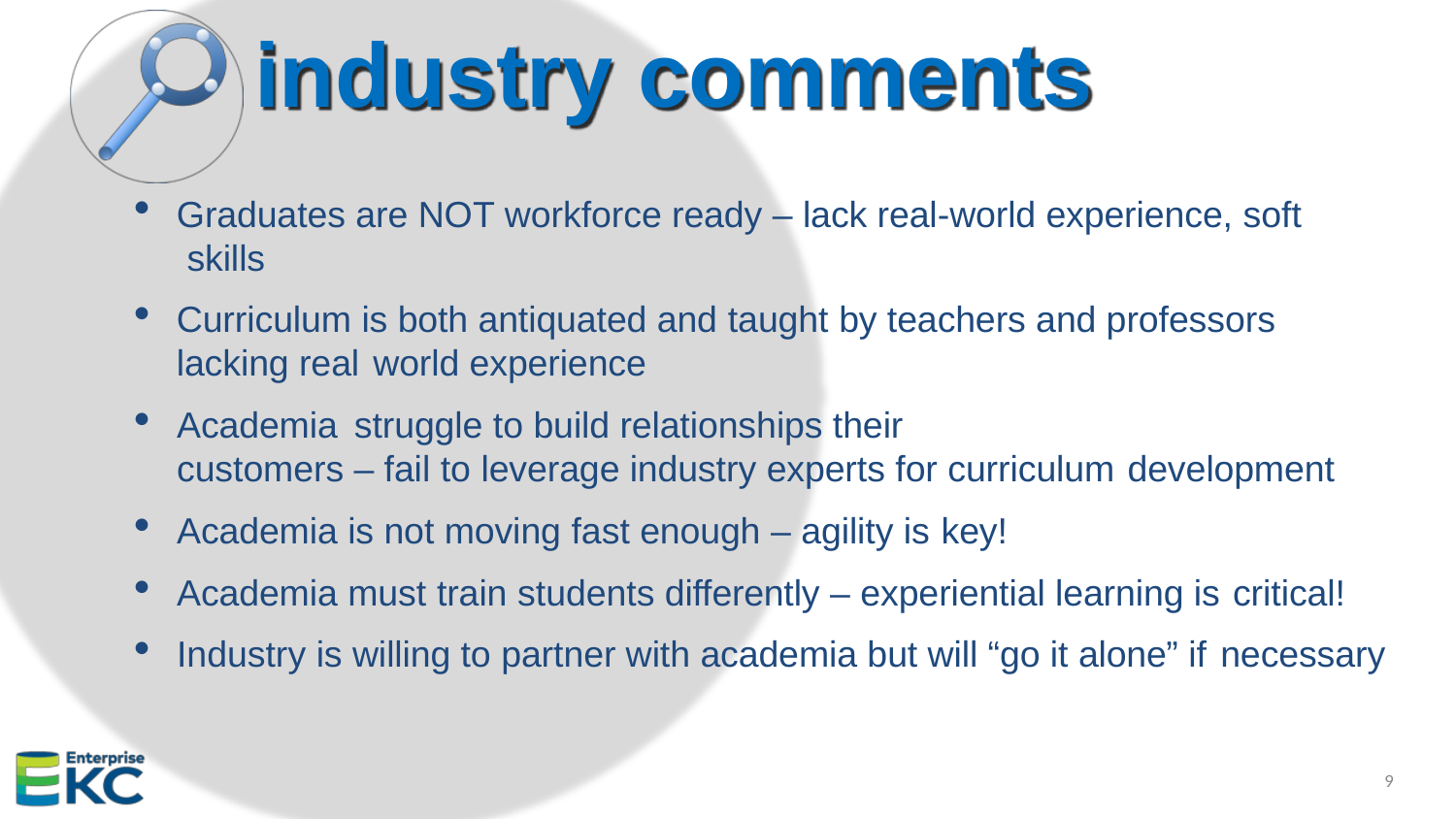

# industry comments
Graduates are NOT workforce ready – lack real-world experience, soft  skills
Curriculum is both antiquated and taught by teachers and professors lacking real world experience
struggle to build relationships their
Academia
customers – fail to leverage industry experts for curriculum development
Academia is not moving fast enough – agility is key!
Academia must train students differently – experiential learning is critical!
Industry is willing to partner with academia but will “go it alone” if necessary
9